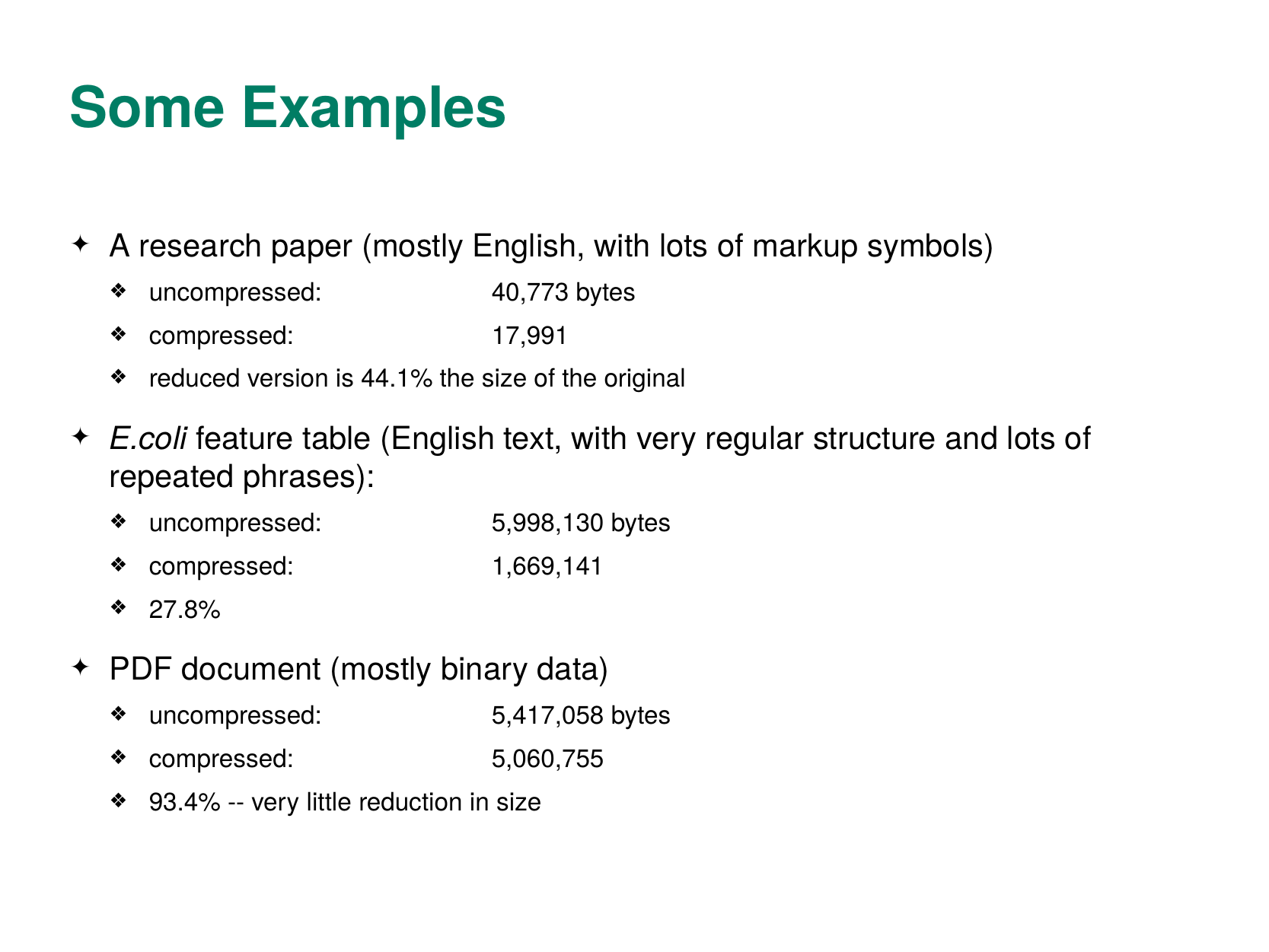

# Some Examples
A research paper (mostly English, with lots of markup symbols)
uncompressed:		40,773 bytes
compressed:		17,991
reduced version is 44.1% the size of the original
E.coli feature table (English text, with very regular structure and lots of repeated phrases):
uncompressed:		5,998,130 bytes
compressed:		1,669,141
27.8%
PDF document (mostly binary data)
uncompressed:		5,417,058 bytes
compressed:		5,060,755
93.4% -- very little reduction in size